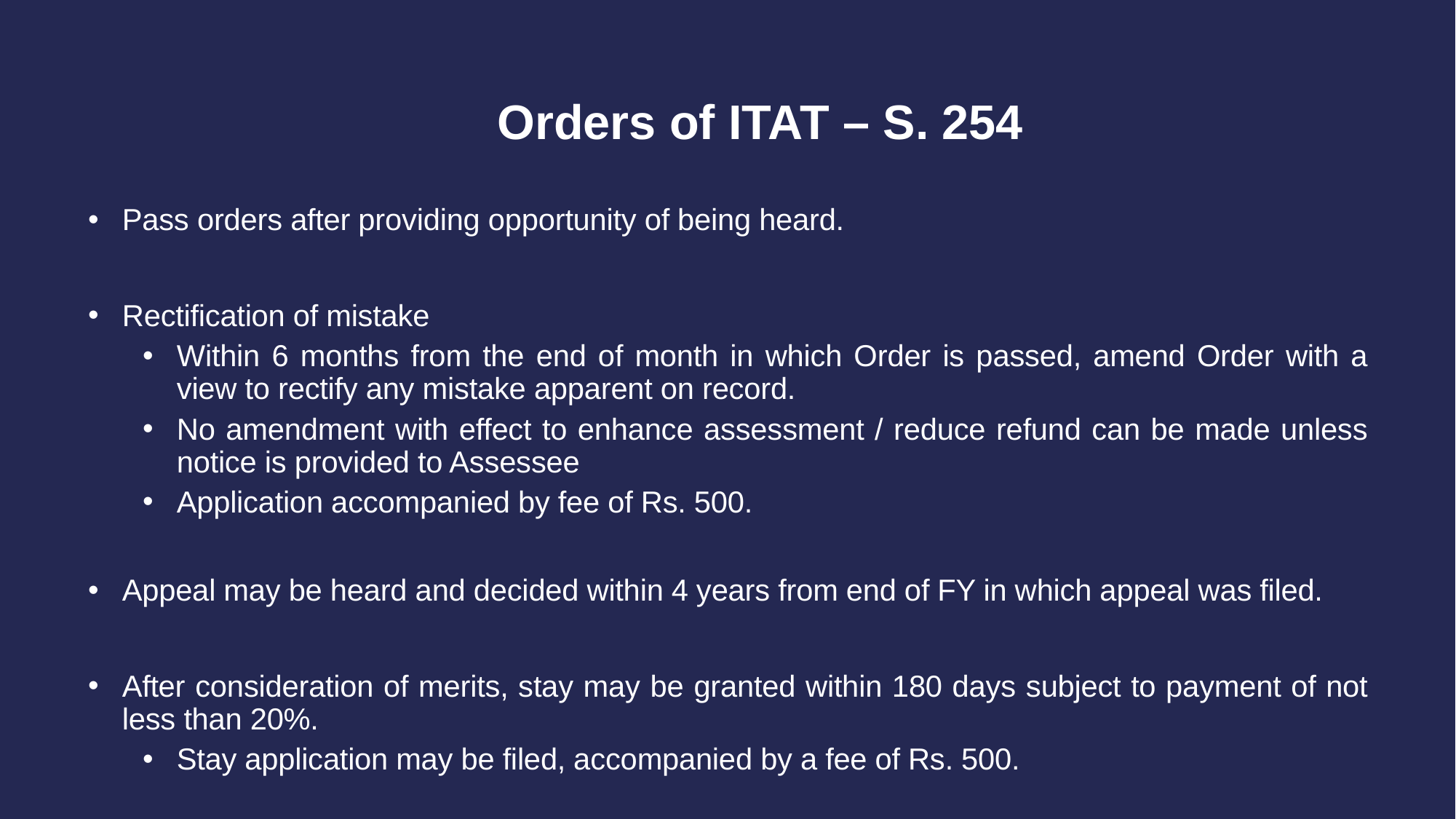

Orders of ITAT – S. 254

Pass orders after providing opportunity of being heard.

Rectification of mistake
Within 6 months from the end of month in which Order is passed, amend Order with a view to rectify any mistake apparent on record.
No amendment with effect to enhance assessment / reduce refund can be made unless notice is provided to Assessee
Application accompanied by fee of Rs. 500.

Appeal may be heard and decided within 4 years from end of FY in which appeal was filed.

After consideration of merits, stay may be granted within 180 days subject to payment of not less than 20%.
Stay application may be filed, accompanied by a fee of Rs. 500.